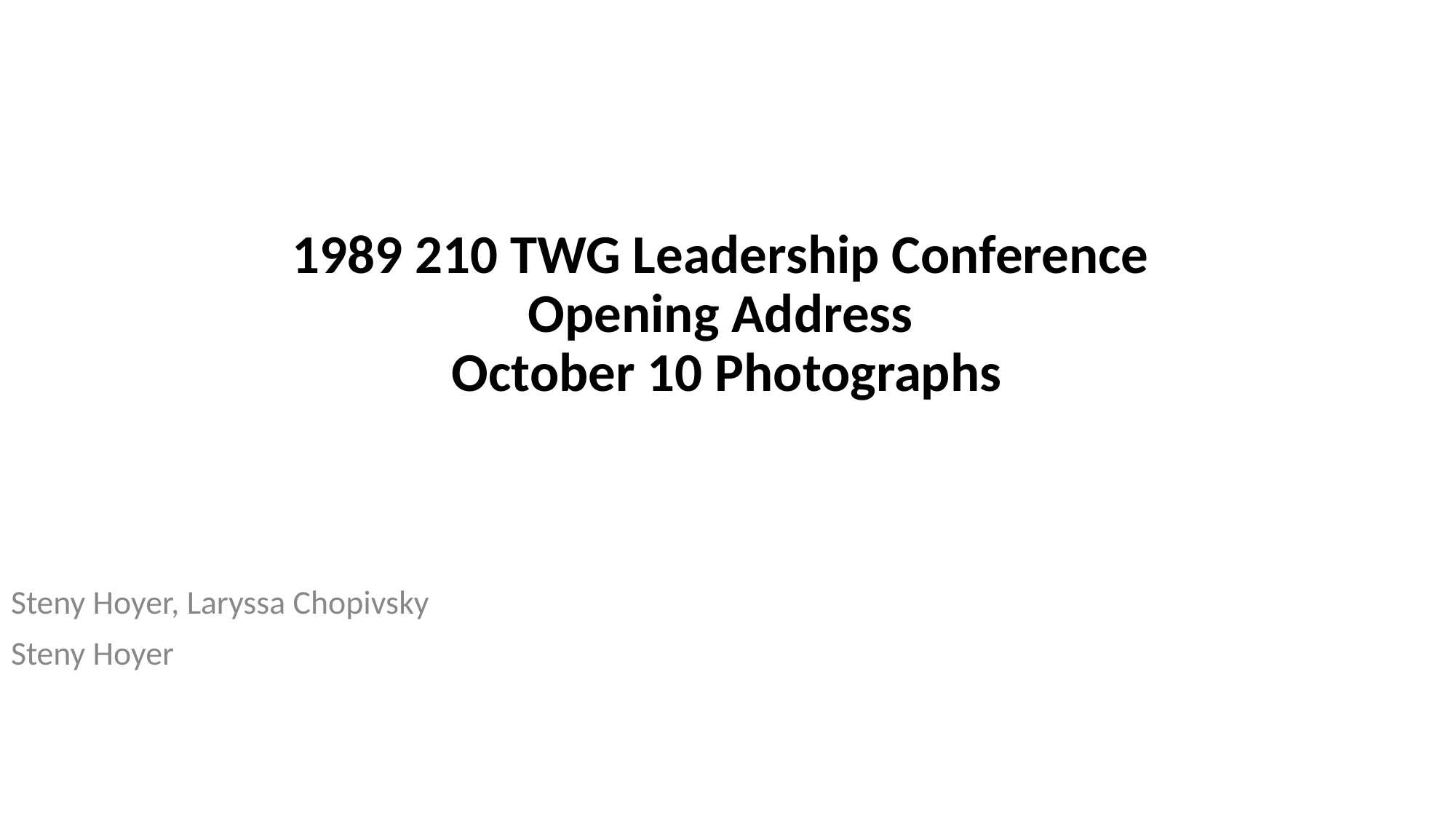

# 1989 210 TWG Leadership Conference Opening Address October 10 Photographs
Steny Hoyer, Laryssa Chopivsky
Steny Hoyer